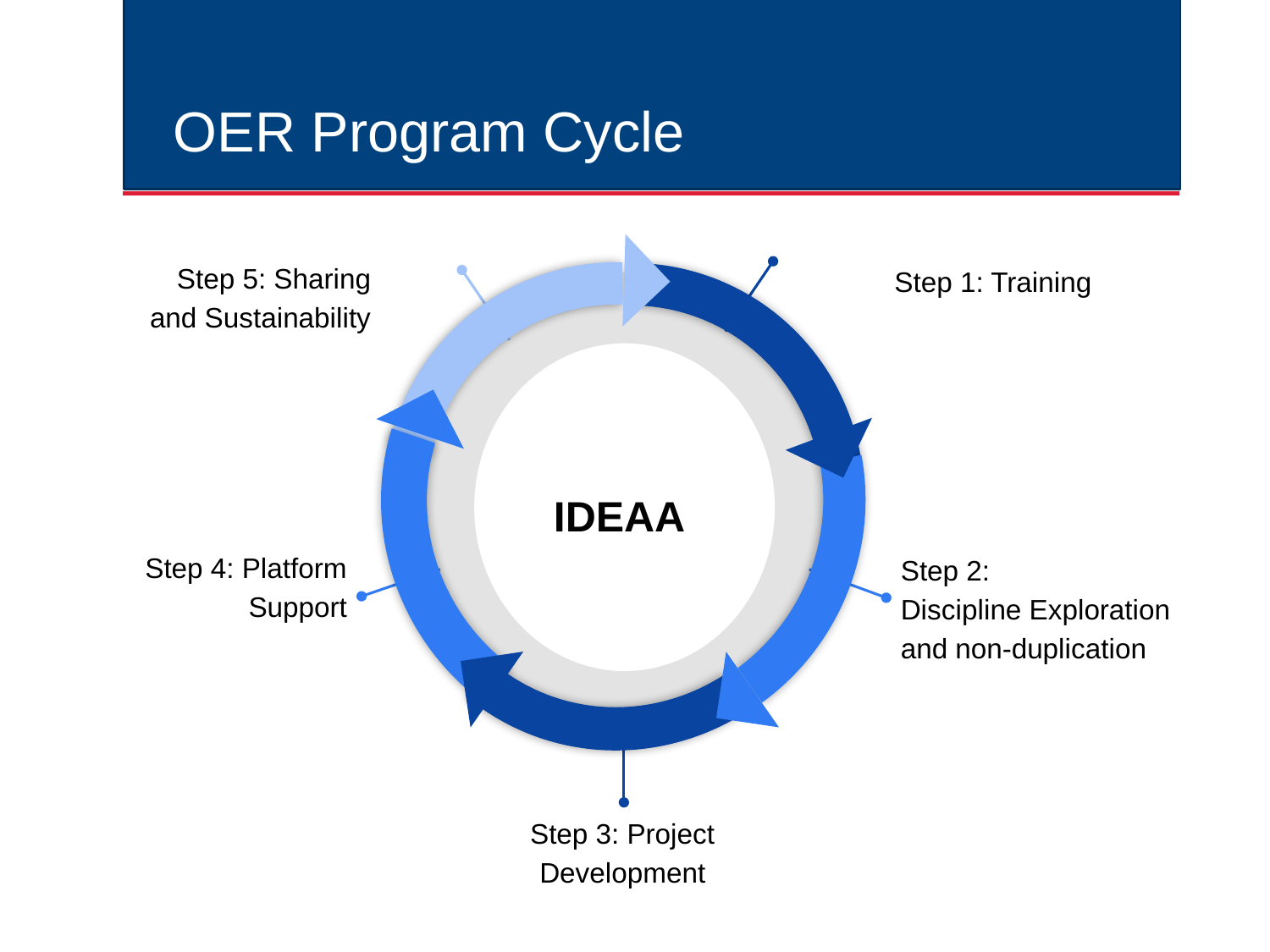

OER Program Cycle
Step 5: Sharing and Sustainability
Step 1: Training

IDEAA
Step 4: Platform Support

Step 2:
Discipline Exploration and non-duplication

Step 3: Project Development